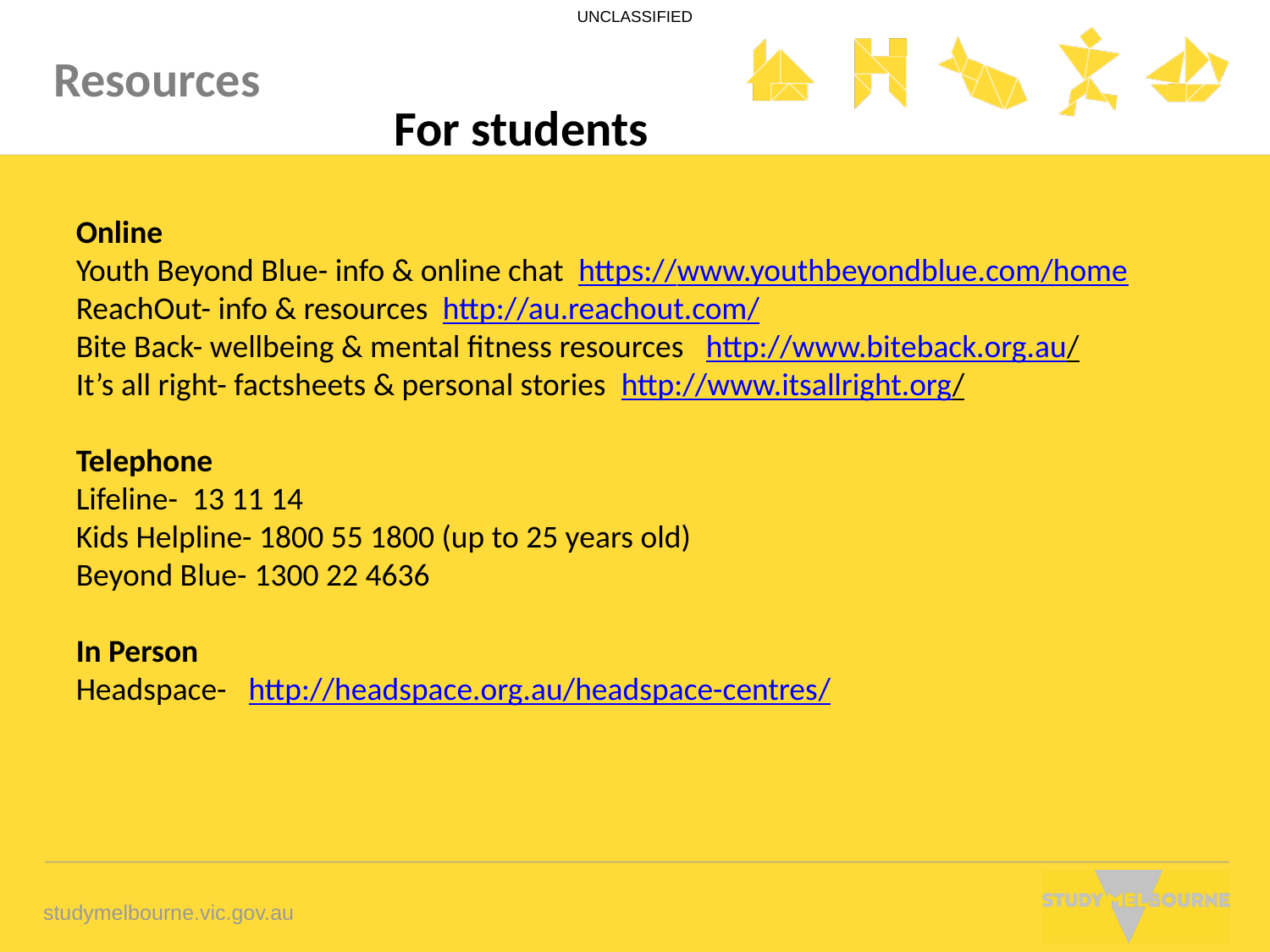

Resources
For students

Online
Youth Beyond Blue- info & online chat  https://www.youthbeyondblue.com/home
ReachOut- info & resources  http://au.reachout.com/
Bite Back- wellbeing & mental fitness resources   http://www.biteback.org.au/
It’s all right- factsheets & personal stories  http://www.itsallright.org/

Telephone
Lifeline-  13 11 14
Kids Helpline- 1800 55 1800 (up to 25 years old)
Beyond Blue- 1300 22 4636

In Person
Headspace-   http://headspace.org.au/headspace-centres/